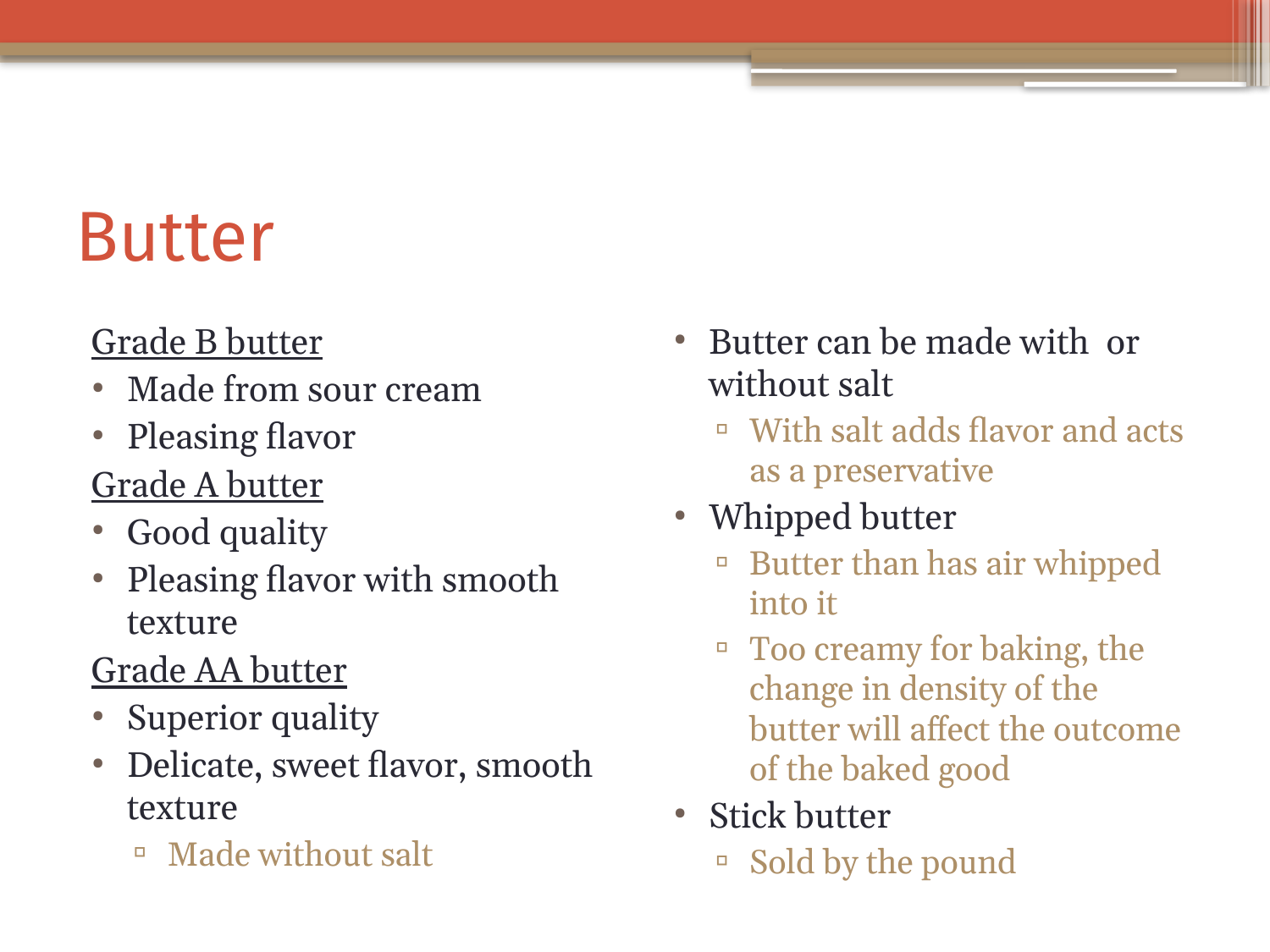

# Butter
Grade B butter
Made from sour cream
Pleasing flavor
Grade A butter
Good quality
Pleasing flavor with smooth texture
Grade AA butter
Superior quality
Delicate, sweet flavor, smooth texture
Made without salt
Butter can be made with  or without salt
With salt adds flavor and acts as a preservative
Whipped butter
Butter than has air whipped into it
Too creamy for baking, the change in density of the butter will affect the outcome of the baked good
Stick butter
Sold by the pound